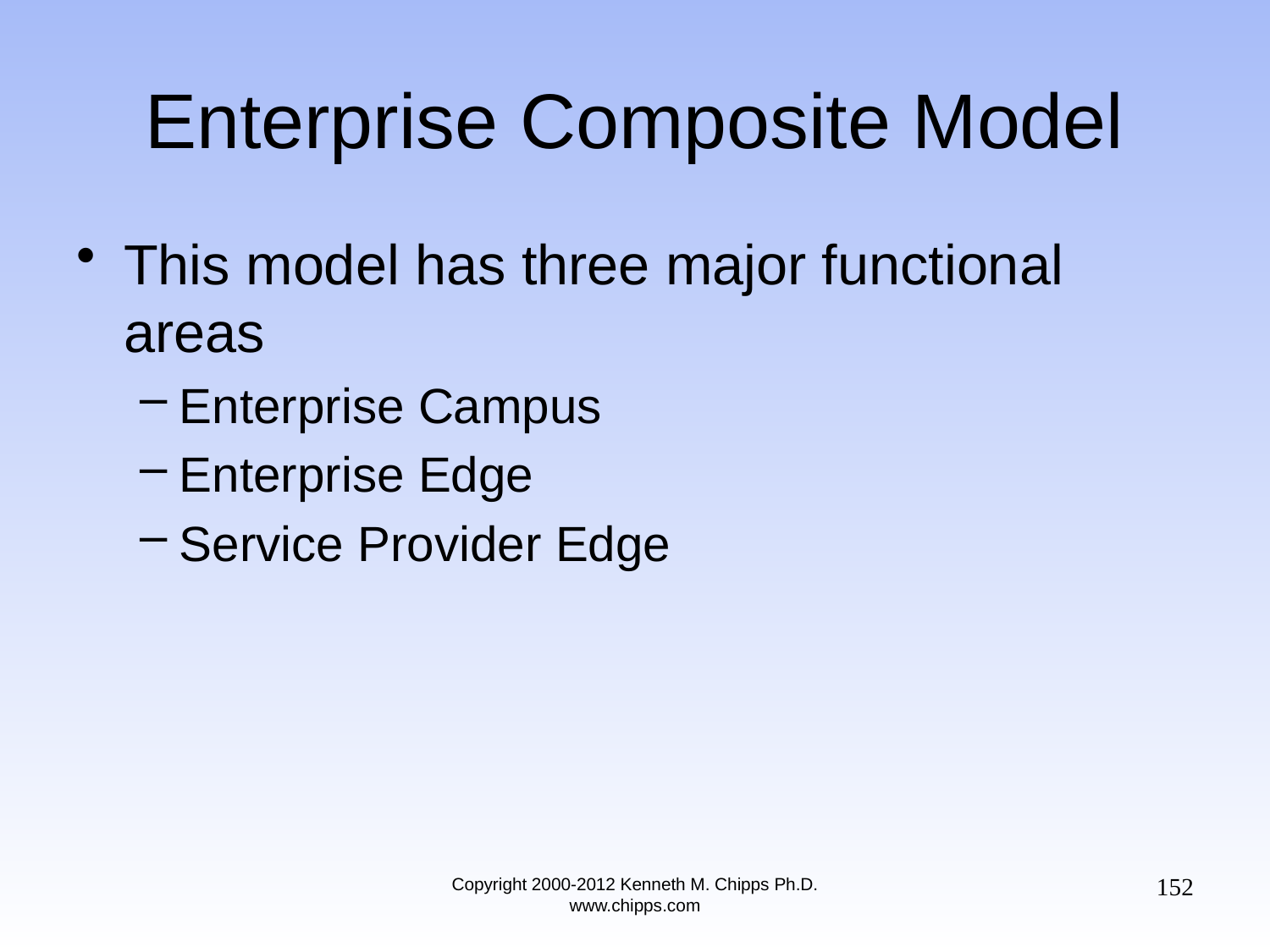

# Enterprise Composite Model
This model has three major functional areas
Enterprise Campus
Enterprise Edge
Service Provider Edge
152
Copyright 2000-2012 Kenneth M. Chipps Ph.D. www.chipps.com